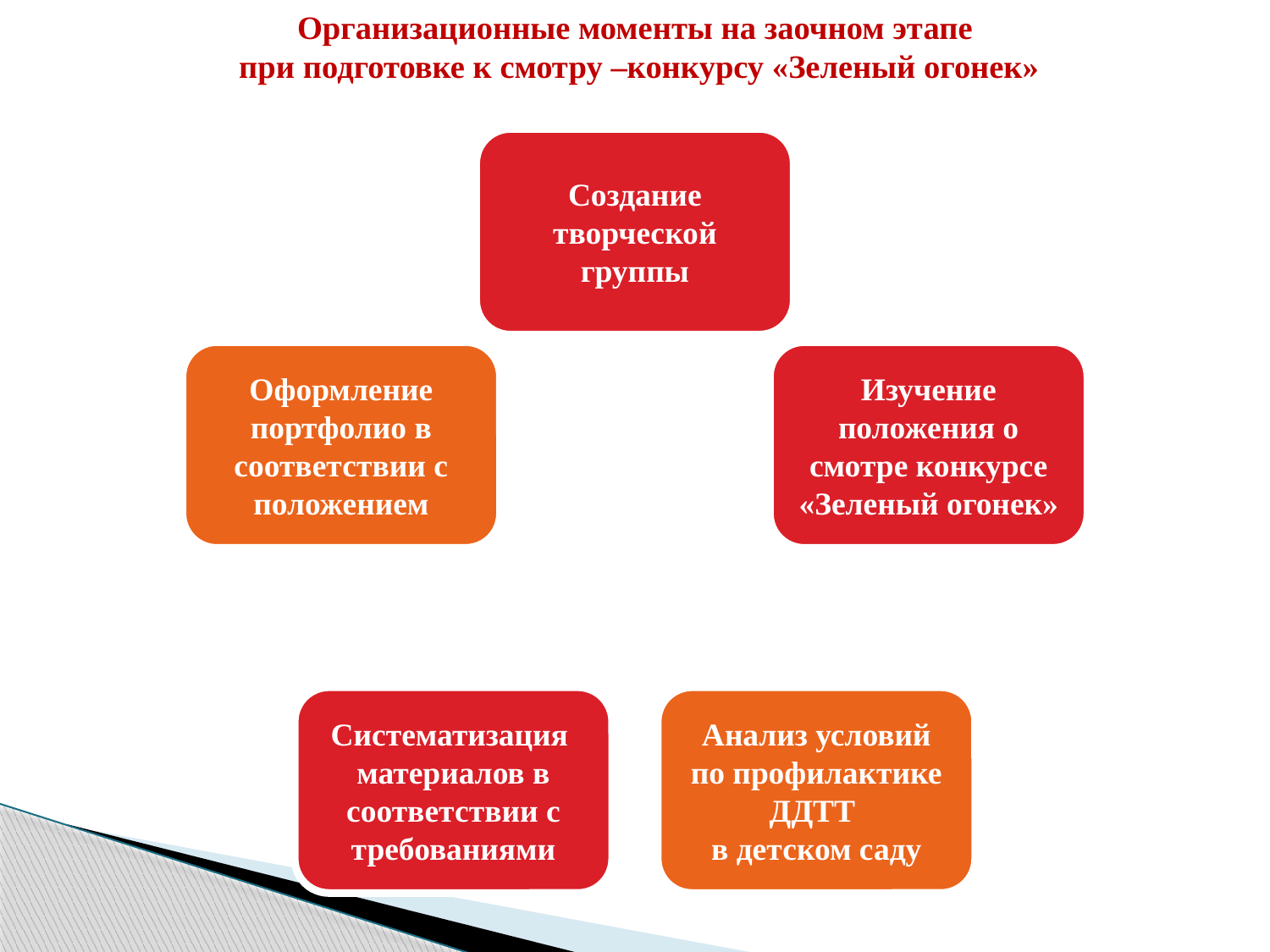

# Организационные моменты на заочном этапе при подготовке к смотру –конкурсу «Зеленый огонек»
Создание творческой группы
Изучение положения о смотре конкурсе «Зеленый огонек»
Анализ условий по профилактике ДДТТ
в детском саду
Систематизация  материалов в соответствии с требованиями
Оформление портфолио в соответствии с положением